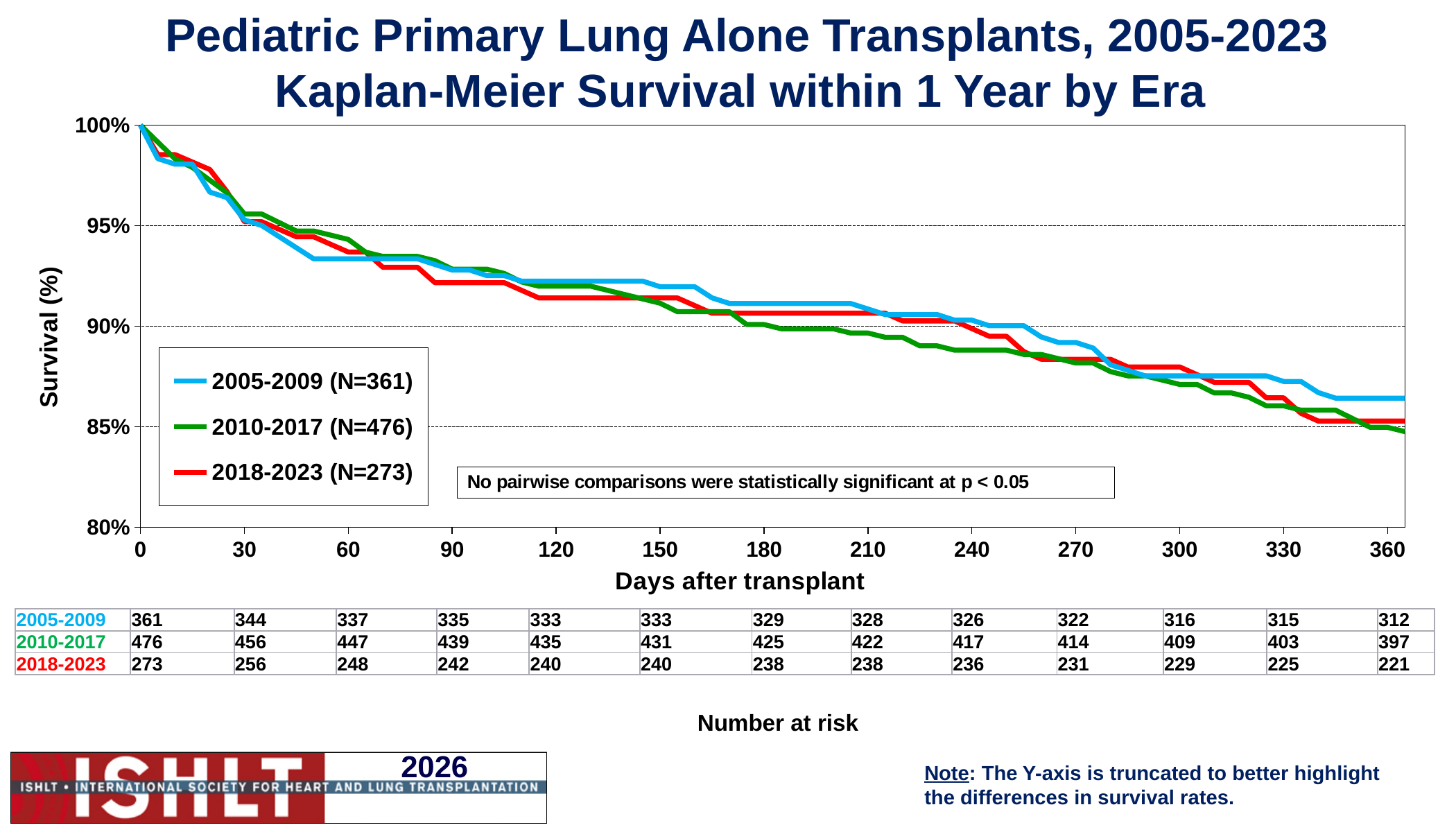

Pediatric Primary Lung Alone Transplants, 2005-2023
Kaplan-Meier Survival within 1 Year by Era

### Chart

| Category | 2005-2009 (N=361) | 2010-2017 (N=476) | 2018-2023 (N=273) |
|---|---|---|---|
| 2005-2009 | 361 | 344 | 337 | 335 | 333 | 333 | 329 | 328 | 326 | 322 | 316 | 315 | 312 |
| --- | --- | --- | --- | --- | --- | --- | --- | --- | --- | --- | --- | --- | --- |
| 2010-2017 | 476 | 456 | 447 | 439 | 435 | 431 | 425 | 422 | 417 | 414 | 409 | 403 | 397 |
| 2018-2023 | 273 | 256 | 248 | 242 | 240 | 240 | 238 | 238 | 236 | 231 | 229 | 225 | 221 |
Number at risk
Note: The Y-axis is truncated to better highlight the differences in survival rates.